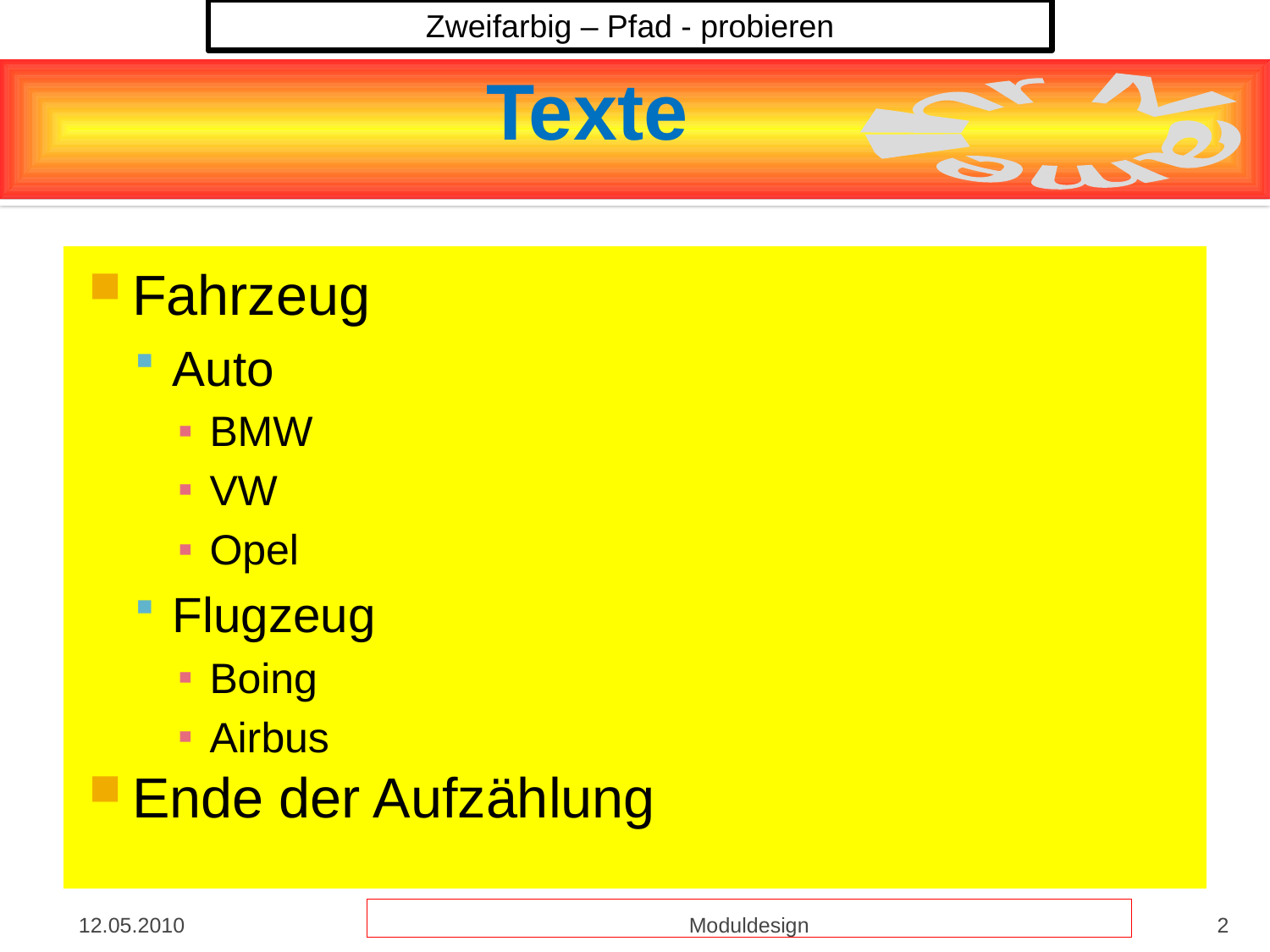

# Texte
Fahrzeug
Auto
BMW
VW
Opel
Flugzeug
Boing
Airbus
Ende der Aufzählung
12.05.2010
Moduldesign
2